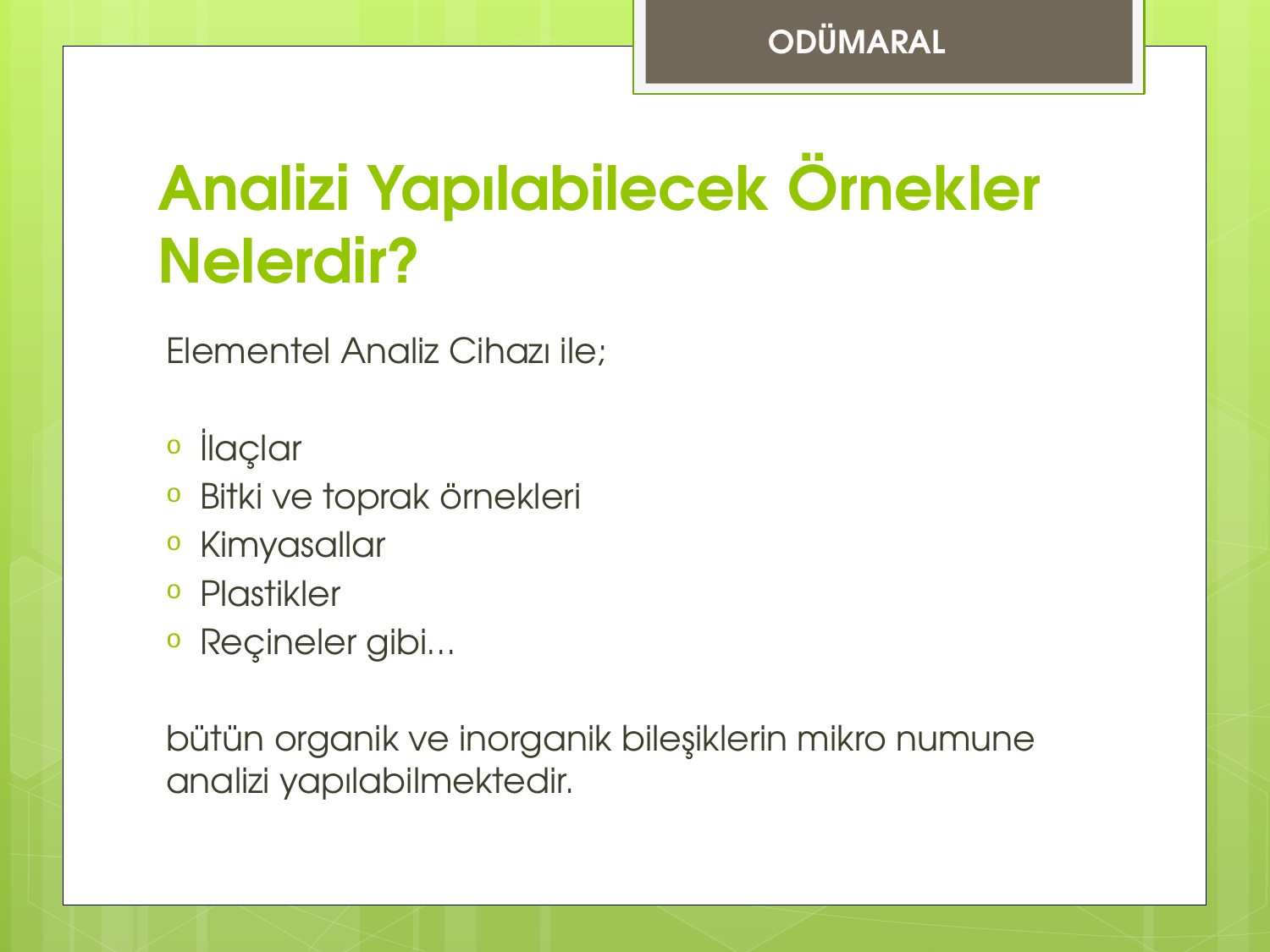

ODÜMARAL
# Analizi Yapılabilecek Örnekler Nelerdir?
Elementel Analiz Cihazı ile;

İlaçlar
Bitki ve toprak örnekleri
Kimyasallar
Plastikler
Reçineler gibi…

bütün organik ve inorganik bileşiklerin mikro numune analizi yapılabilmektedir.